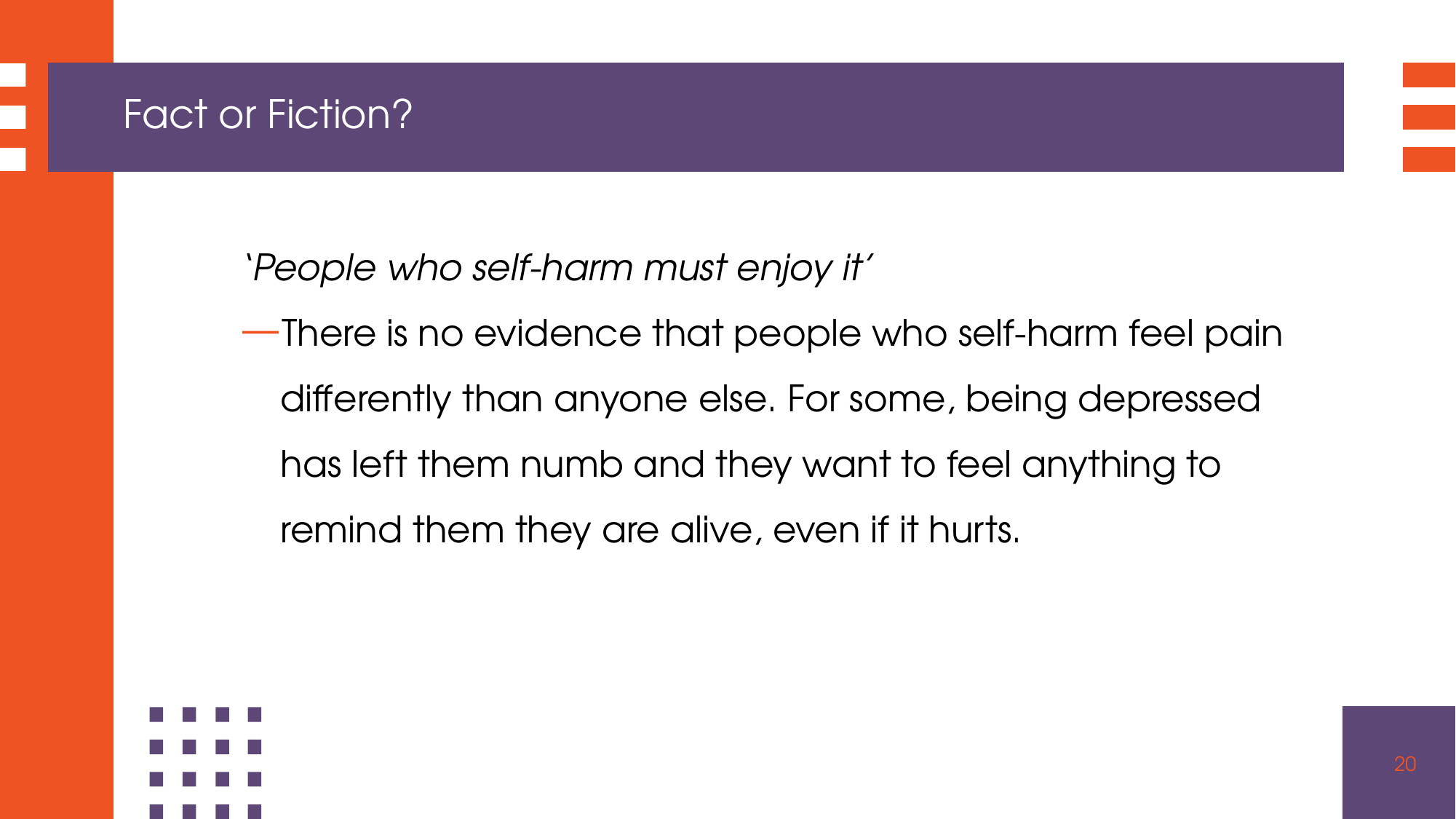

Fact or Fiction?
‘People who self-harm must enjoy it’
There is no evidence that people who self-harm feel pain differently than anyone else. For some, being depressed has left them numb and they want to feel anything to remind them they are alive, even if it hurts.

20